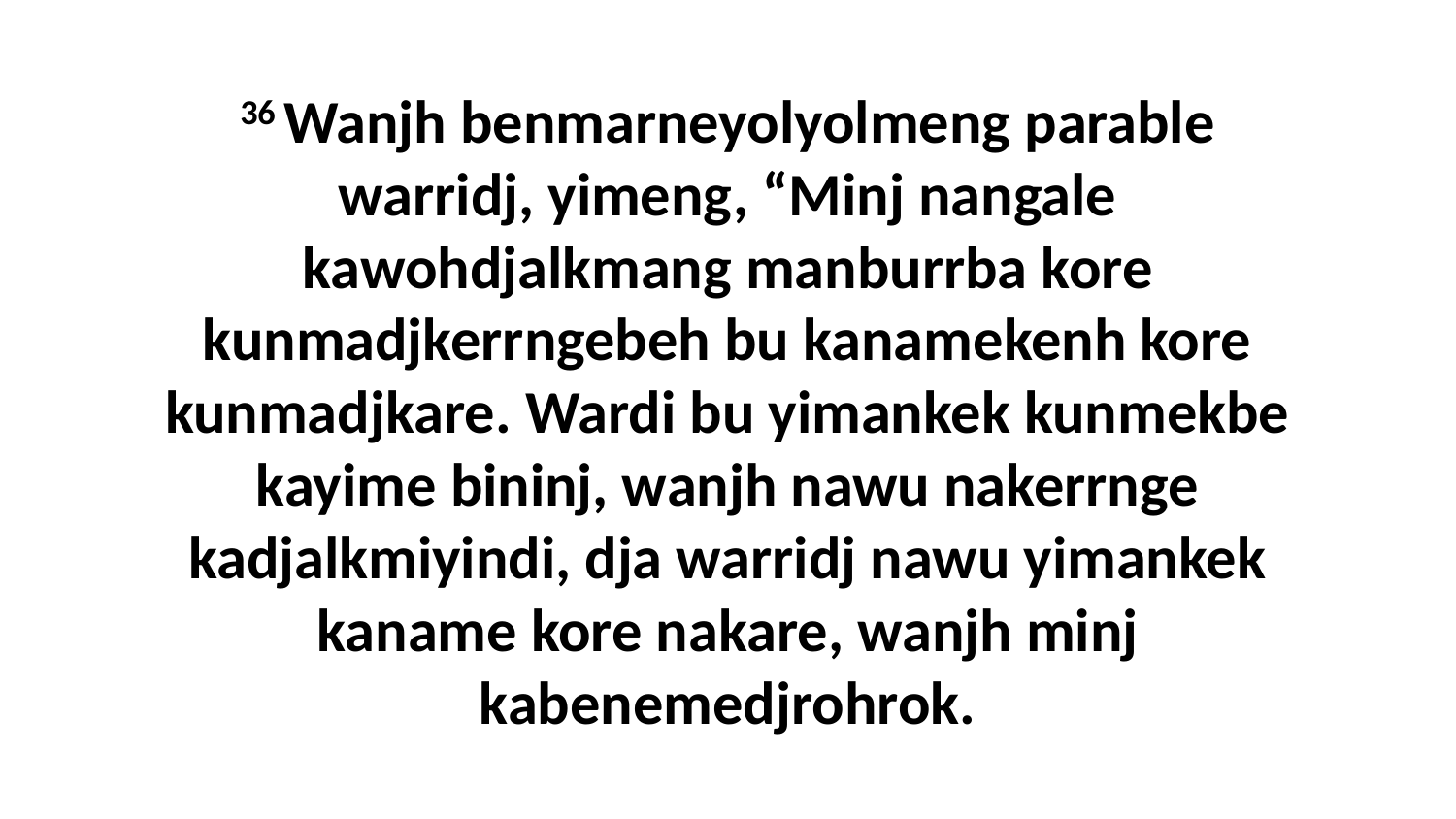

36 Wanjh benmarneyolyolmeng parable warridj, yimeng, “Minj nangale kawohdjalkmang manburrba kore kunmadjkerrngebeh bu kanamekenh kore kunmadjkare. Wardi bu yimankek kunmekbe kayime bininj, wanjh nawu nakerrnge kadjalkmiyindi, dja warridj nawu yimankek kaname kore nakare, wanjh minj kabenemedjrohrok.